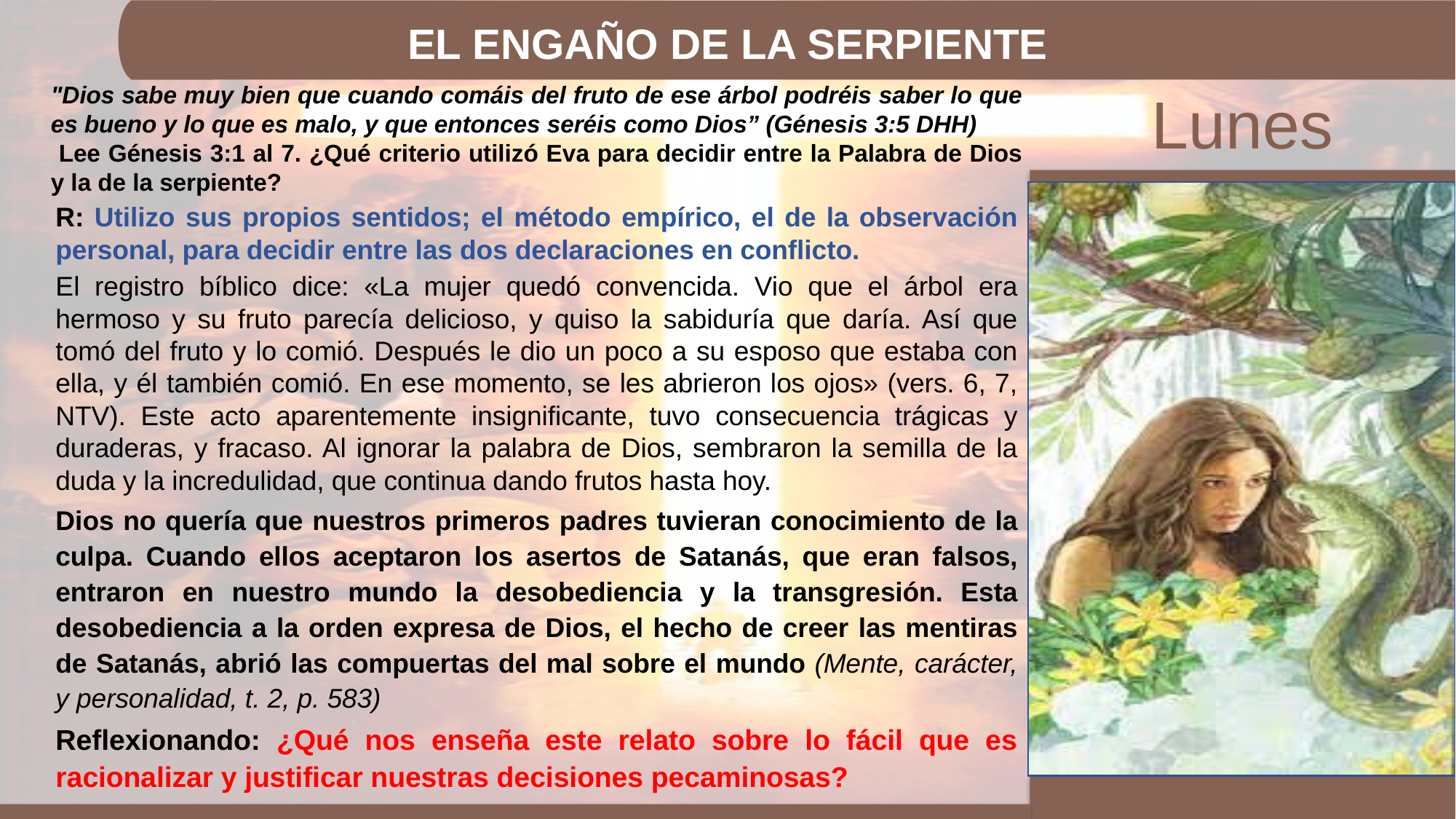

EL ENGAÑO DE LA SERPIENTE
"Dios sabe muy bien que cuando comáis del fruto de ese árbol podréis saber lo que es bueno y lo que es malo, y que entonces seréis como Dios” (Génesis 3:5 DHH)
 Lee Génesis 3:1 al 7. ¿Qué criterio utilizó Eva para decidir entre la Palabra de Dios y la de la serpiente?

R: Utilizo sus propios sentidos; el método empírico, el de la observación personal, para decidir entre las dos declaraciones en conflicto.
El registro bíblico dice: «La mujer quedó convencida. Vio que el árbol era hermoso y su fruto parecía delicioso, y quiso la sabiduría que daría. Así que tomó del fruto y lo comió. Después le dio un poco a su esposo que estaba con ella, y él también comió. En ese momento, se les abrieron los ojos» (vers. 6, 7, NTV). Este acto aparentemente insignificante, tuvo consecuencia trágicas y duraderas, y fracaso. Al ignorar la palabra de Dios, sembraron la semilla de la duda y la incredulidad, que continua dando frutos hasta hoy.
Dios no quería que nuestros primeros padres tuvieran conocimiento de la culpa. Cuando ellos aceptaron los asertos de Satanás, que eran falsos, entraron en nuestro mundo la desobediencia y la transgresión. Esta desobediencia a la orden expresa de Dios, el hecho de creer las mentiras de Satanás, abrió las compuertas del mal sobre el mundo (Mente, carácter, y personalidad, t. 2, p. 583)
Reflexionando: ¿Qué nos enseña este relato sobre lo fácil que es racionalizar y justificar nuestras decisiones pecaminosas?